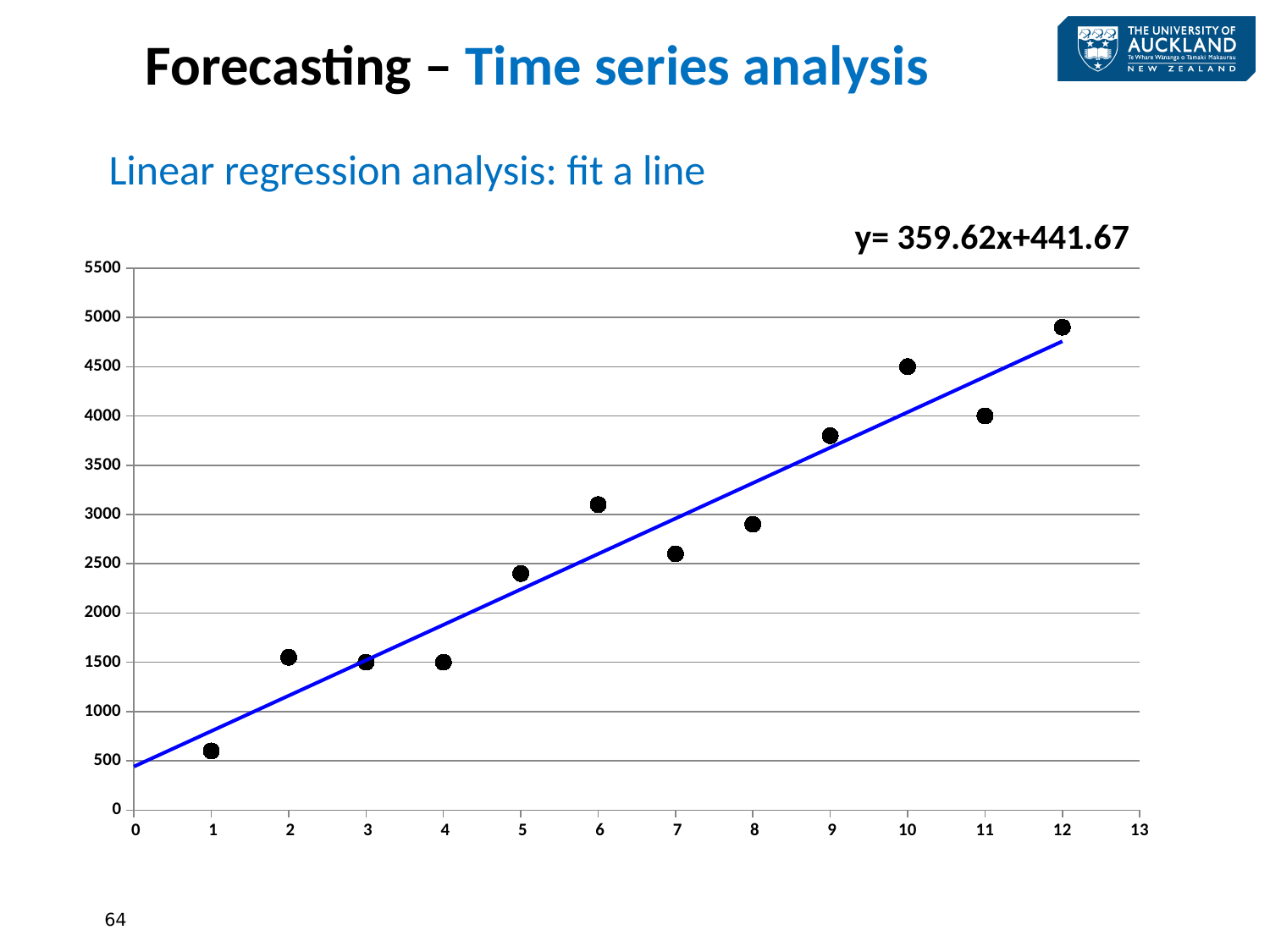

Forecasting – Time series analysis
Linear regression analysis: fit a line
y= 359.62x+441.67

### Chart

| Category | Sales (y) |
|---|---|
64